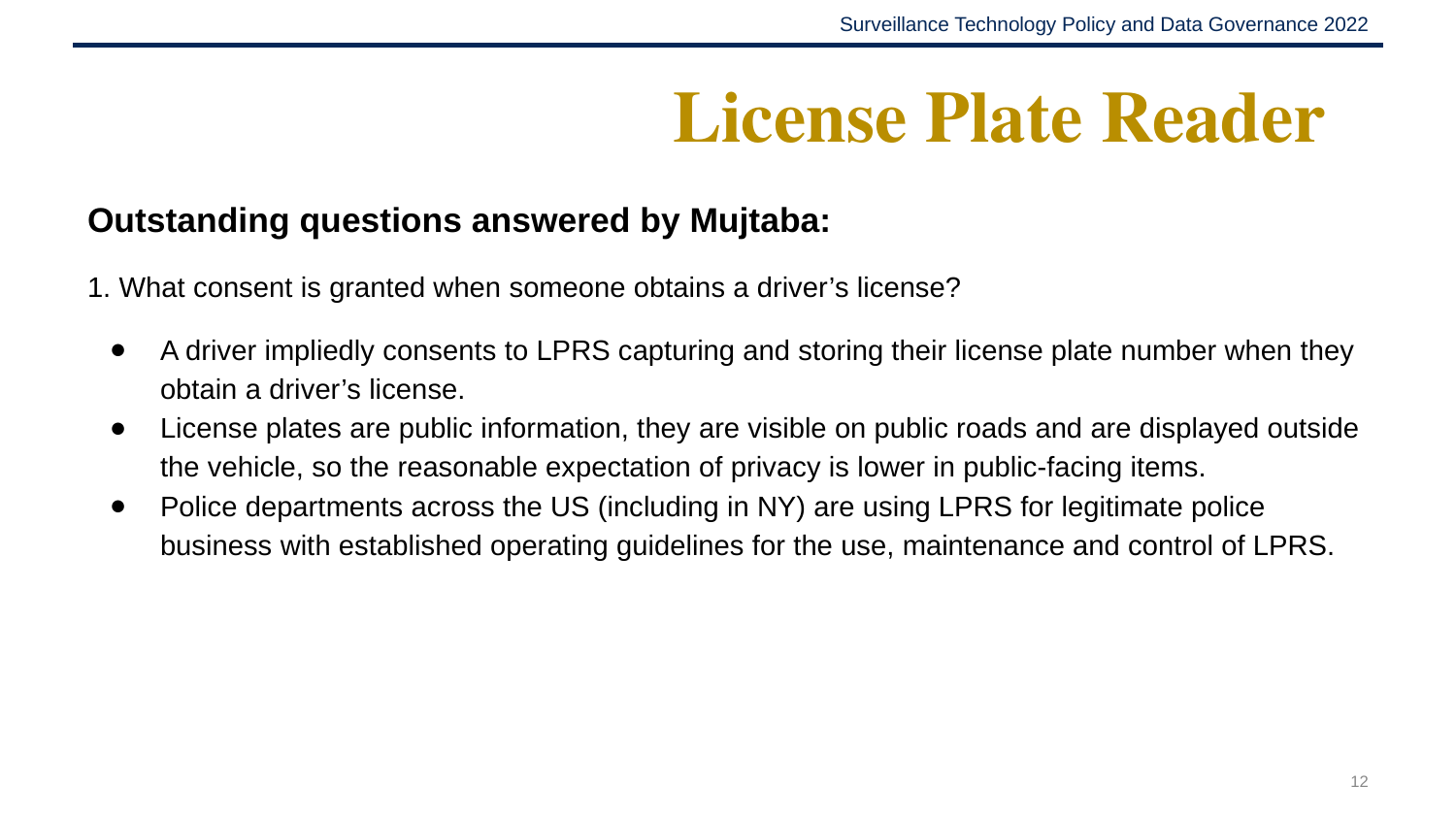

# License Plate Reader

Outstanding questions answered by Mujtaba:
1. What consent is granted when someone obtains a driver’s license?
A driver impliedly consents to LPRS capturing and storing their license plate number when they obtain a driver’s license.
License plates are public information, they are visible on public roads and are displayed outside the vehicle, so the reasonable expectation of privacy is lower in public-facing items.
Police departments across the US (including in NY) are using LPRS for legitimate police business with established operating guidelines for the use, maintenance and control of LPRS.